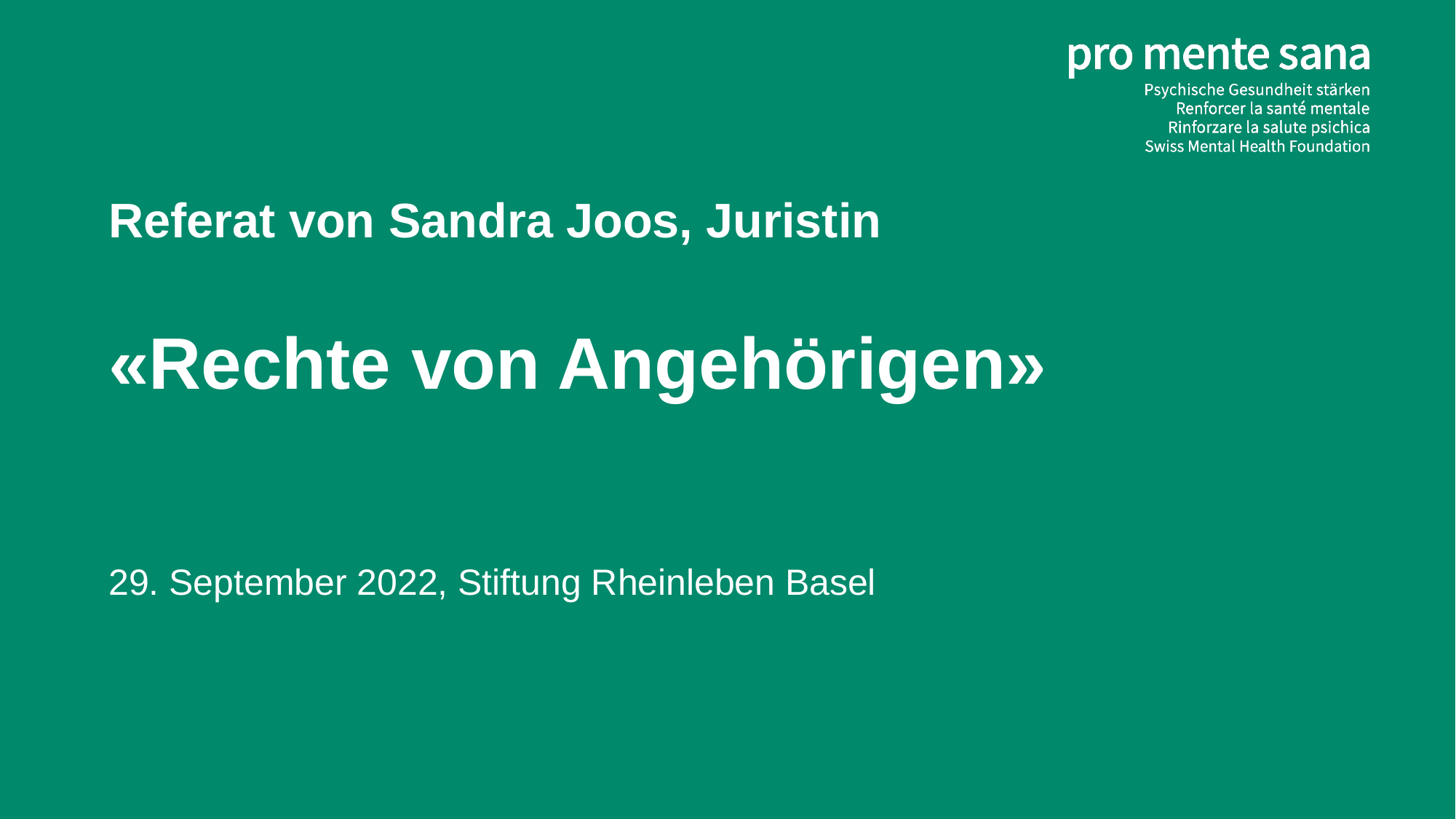

# Referat von Sandra Joos, Juristin «Rechte von Angehörigen»
29. September 2022, Stiftung Rheinleben Basel